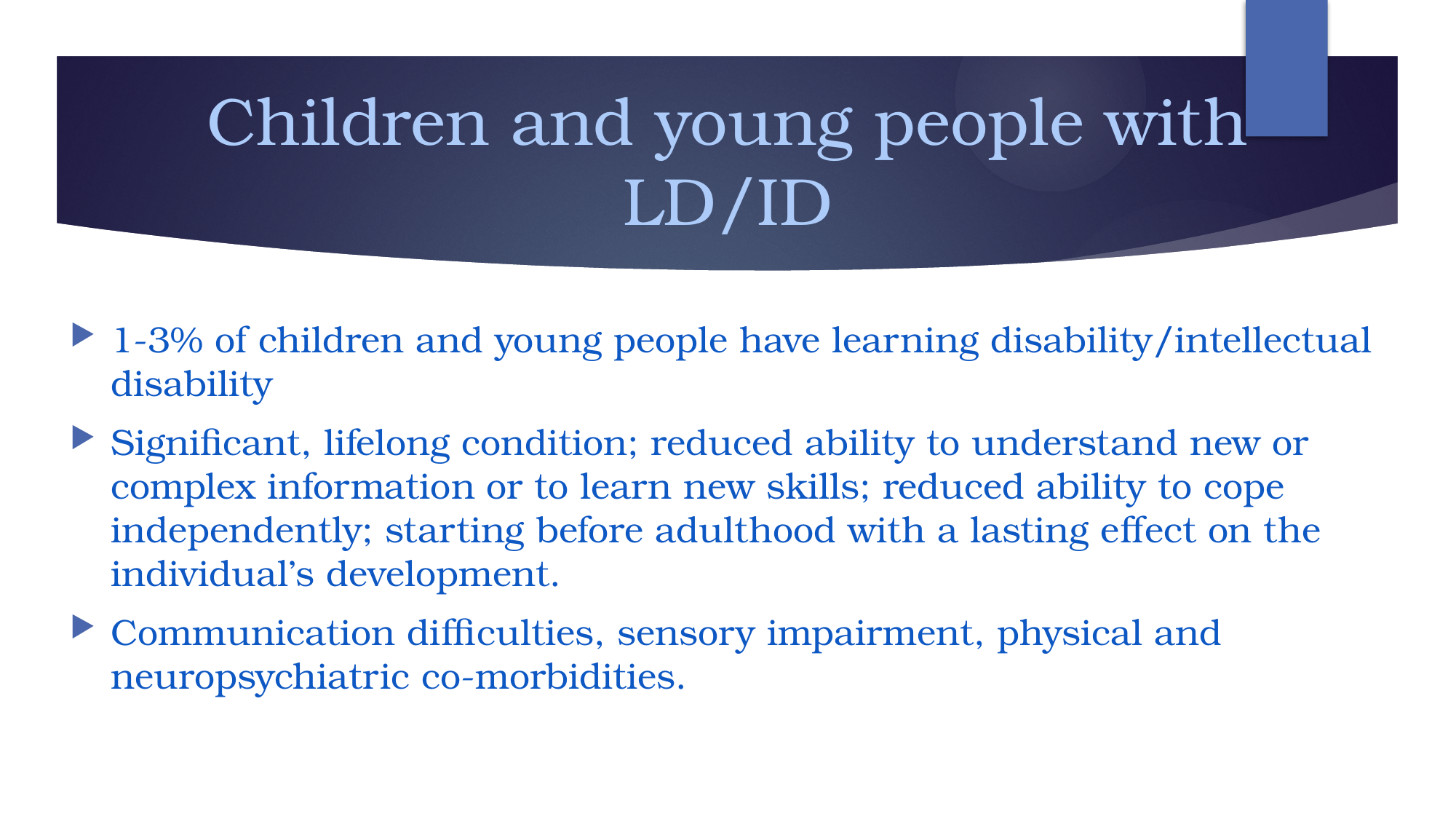

# Children and young people with LD/ID
1-3% of children and young people have learning disability/intellectual disability
Significant, lifelong condition; reduced ability to understand new or complex information or to learn new skills; reduced ability to cope independently; starting before adulthood with a lasting effect on the individual’s development.
Communication difficulties, sensory impairment, physical and neuropsychiatric co-morbidities.